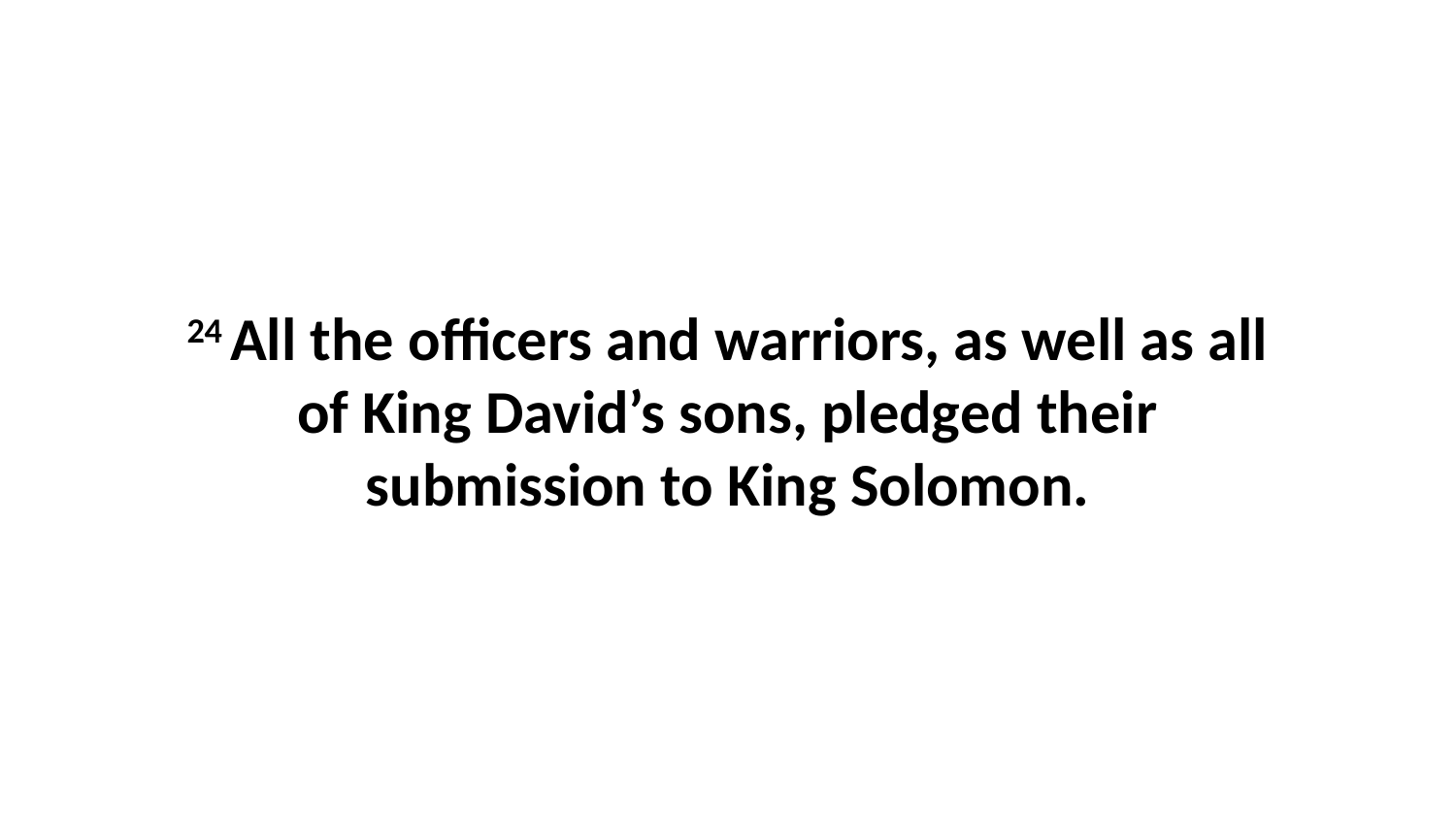

24 All the officers and warriors, as well as all of King David’s sons, pledged their submission to King Solomon.